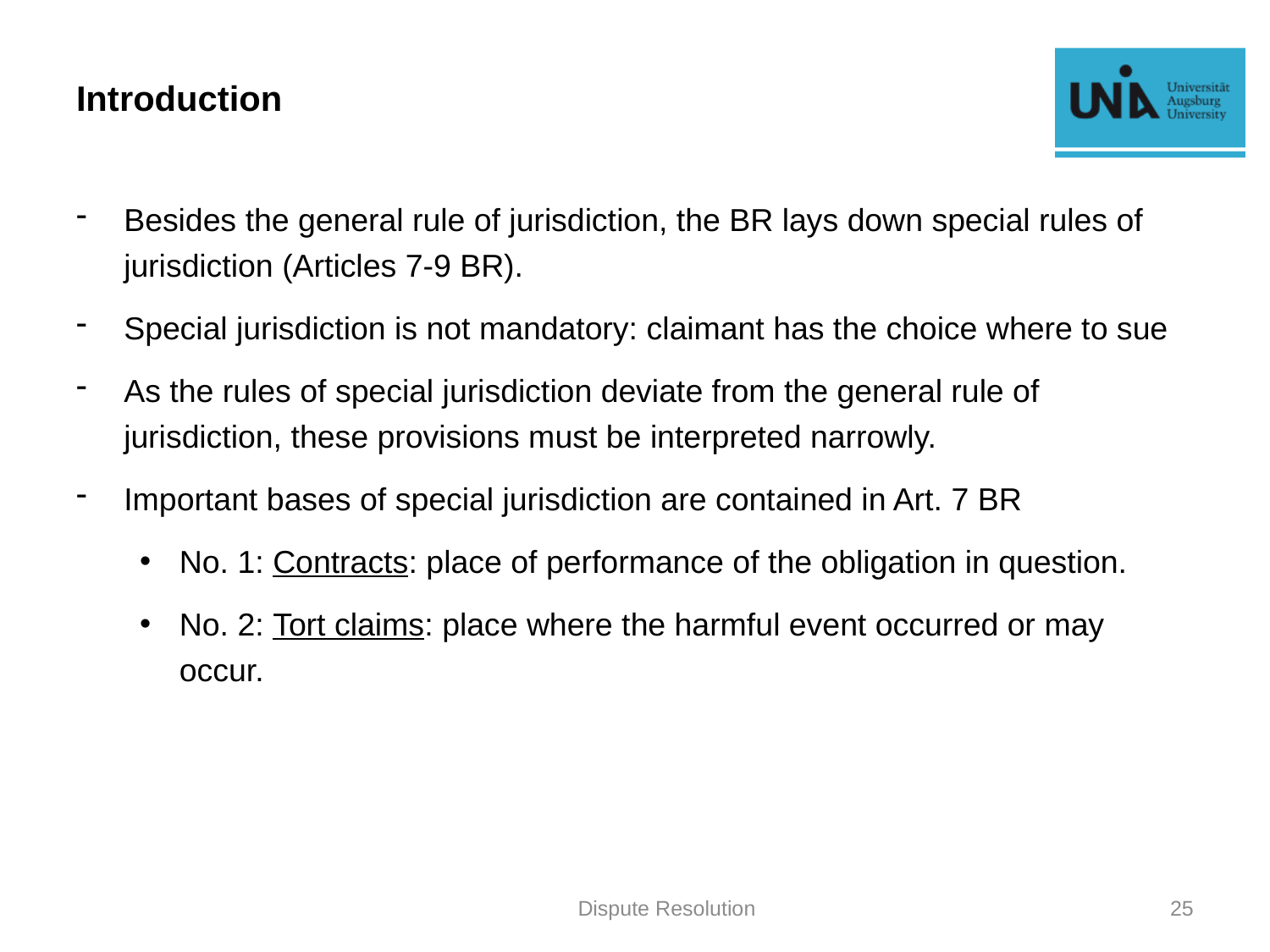

# Introduction
Besides the general rule of jurisdiction, the BR lays down special rules of jurisdiction (Articles 7-9 BR).
Special jurisdiction is not mandatory: claimant has the choice where to sue
As the rules of special jurisdiction deviate from the general rule of jurisdiction, these provisions must be interpreted narrowly.
Important bases of special jurisdiction are contained in Art. 7 BR
No. 1: Contracts: place of performance of the obligation in question.
No. 2: Tort claims: place where the harmful event occurred or may occur.

Dispute Resolution
25